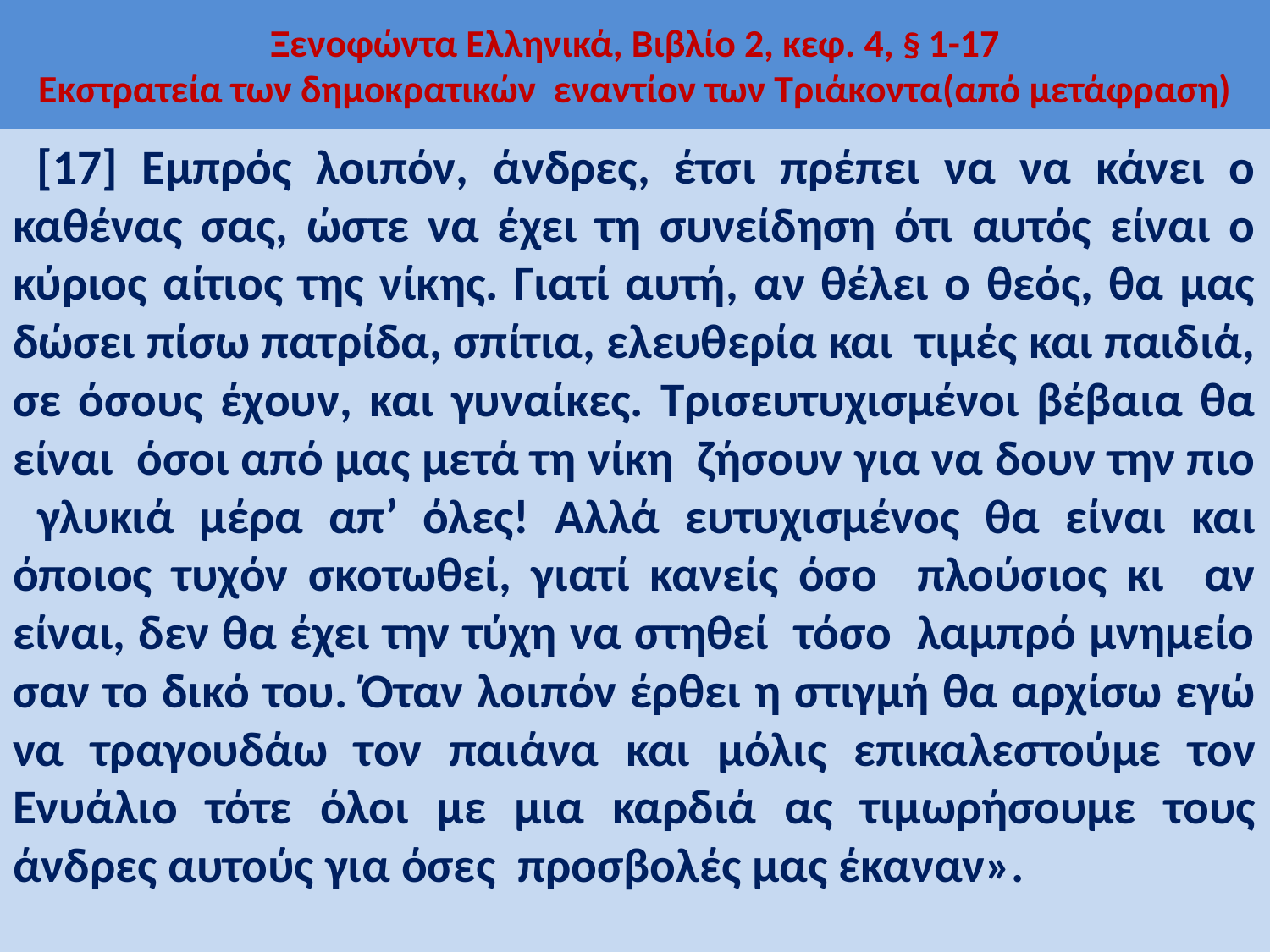

# Ξενοφώντα Ελληνικά, Βιβλίο 2, κεφ. 4, § 1-17 Εκστρατεία των δημοκρατικών  εναντίον των Τριάκοντα(από μετάφραση)
 [17] Εμπρός λοιπόν, άνδρες, έτσι πρέπει να να κάνει ο καθένας σας, ώστε να έχει τη συνείδηση ότι αυτός είναι ο κύριος αίτιος της νίκης. Γιατί αυτή, αν θέλει ο θεός, θα μας δώσει πίσω πατρίδα, σπίτια, ελευθερία και  τιμές και παιδιά, σε όσους έχουν, και γυναίκες. Τρισευτυχισμένοι βέβαια θα είναι  όσοι από μας μετά τη νίκη  ζήσουν για να δουν την πιο  γλυκιά μέρα απ’ όλες! Αλλά ευτυχισμένος θα είναι και όποιος τυχόν σκοτωθεί, γιατί κανείς όσο  πλούσιος κι  αν είναι, δεν θα έχει την τύχη να στηθεί  τόσο  λαμπρό μνημείο σαν το δικό του. Όταν λοιπόν έρθει η στιγμή θα αρχίσω εγώ να τραγουδάω τον παιάνα και μόλις επικαλεστούμε τον Ενυάλιο τότε όλοι με μια καρδιά ας τιμωρήσουμε τους άνδρες αυτούς για όσες  προσβολές μας έκαναν».